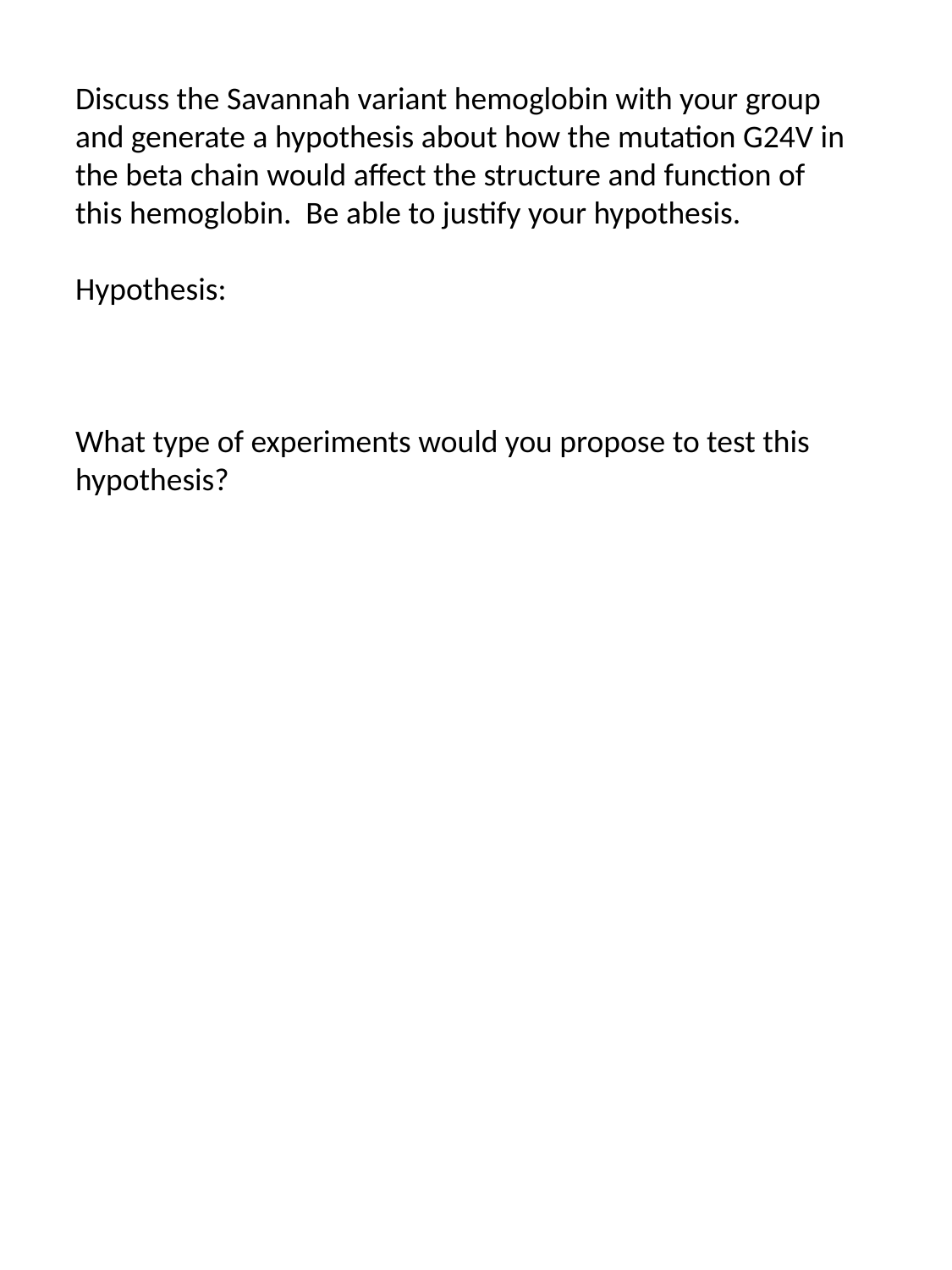

Discuss the Savannah variant hemoglobin with your group and generate a hypothesis about how the mutation G24V in the beta chain would affect the structure and function of this hemoglobin.  Be able to justify your hypothesis.

Hypothesis:

What type of experiments would you propose to test this hypothesis?